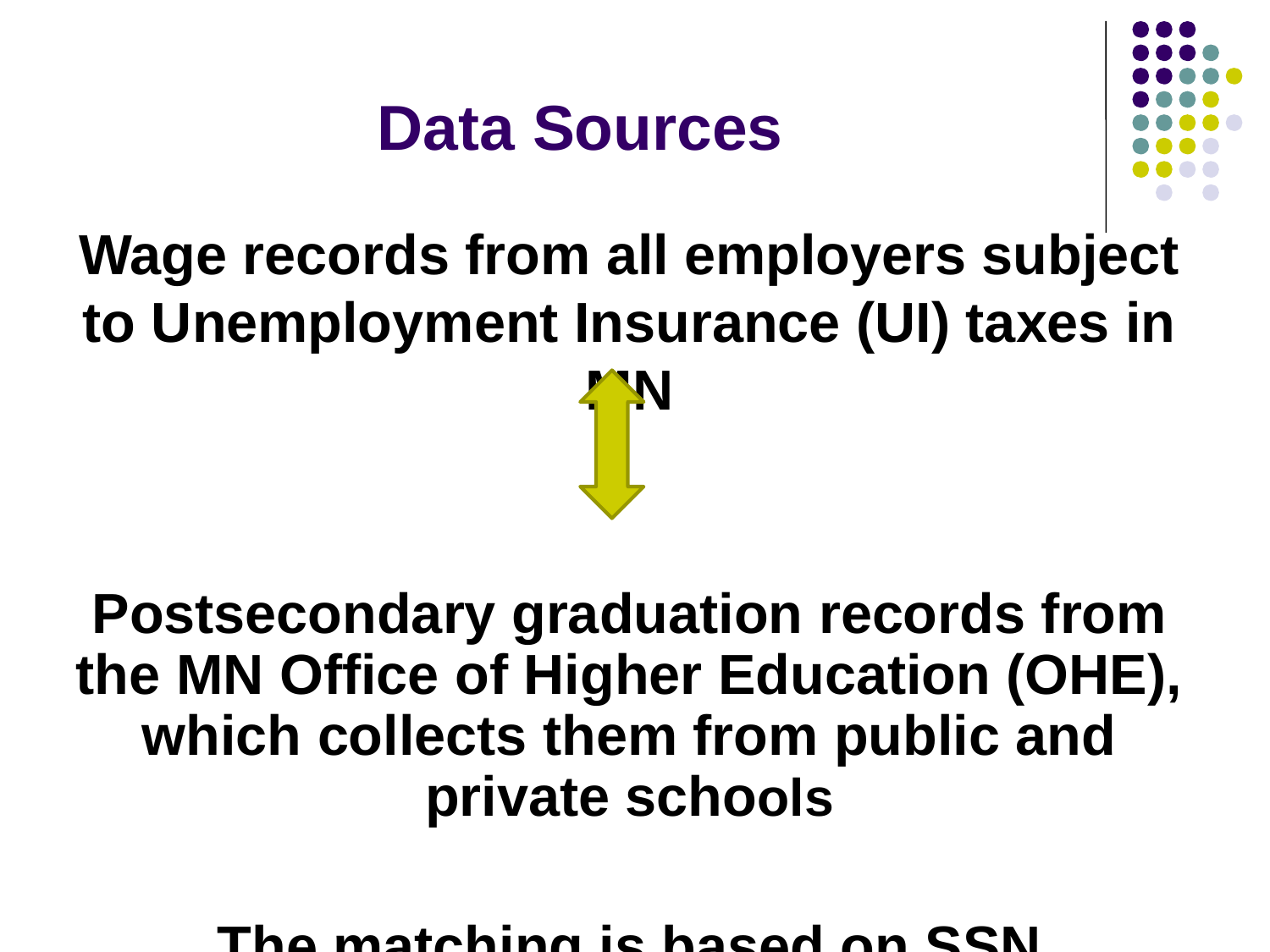

# Data Sources
Wage records from all employers subject to Unemployment Insurance (UI) taxes in MN

Postsecondary graduation records from the MN Office of Higher Education (OHE), which collects them from public and private schools
The matching is based on SSN